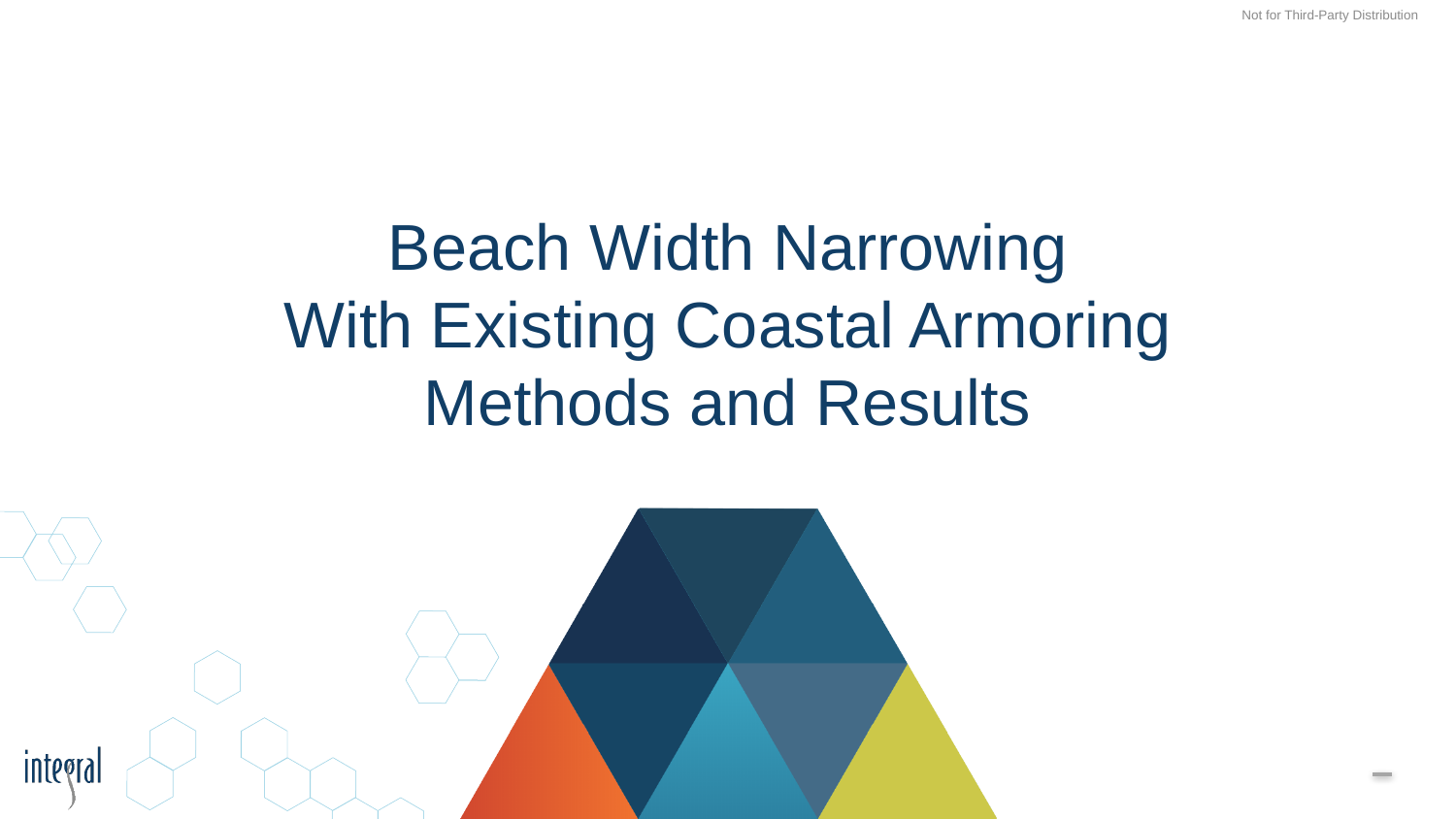

# Beach Width Narrowing With Existing Coastal Armoring Methods and Results